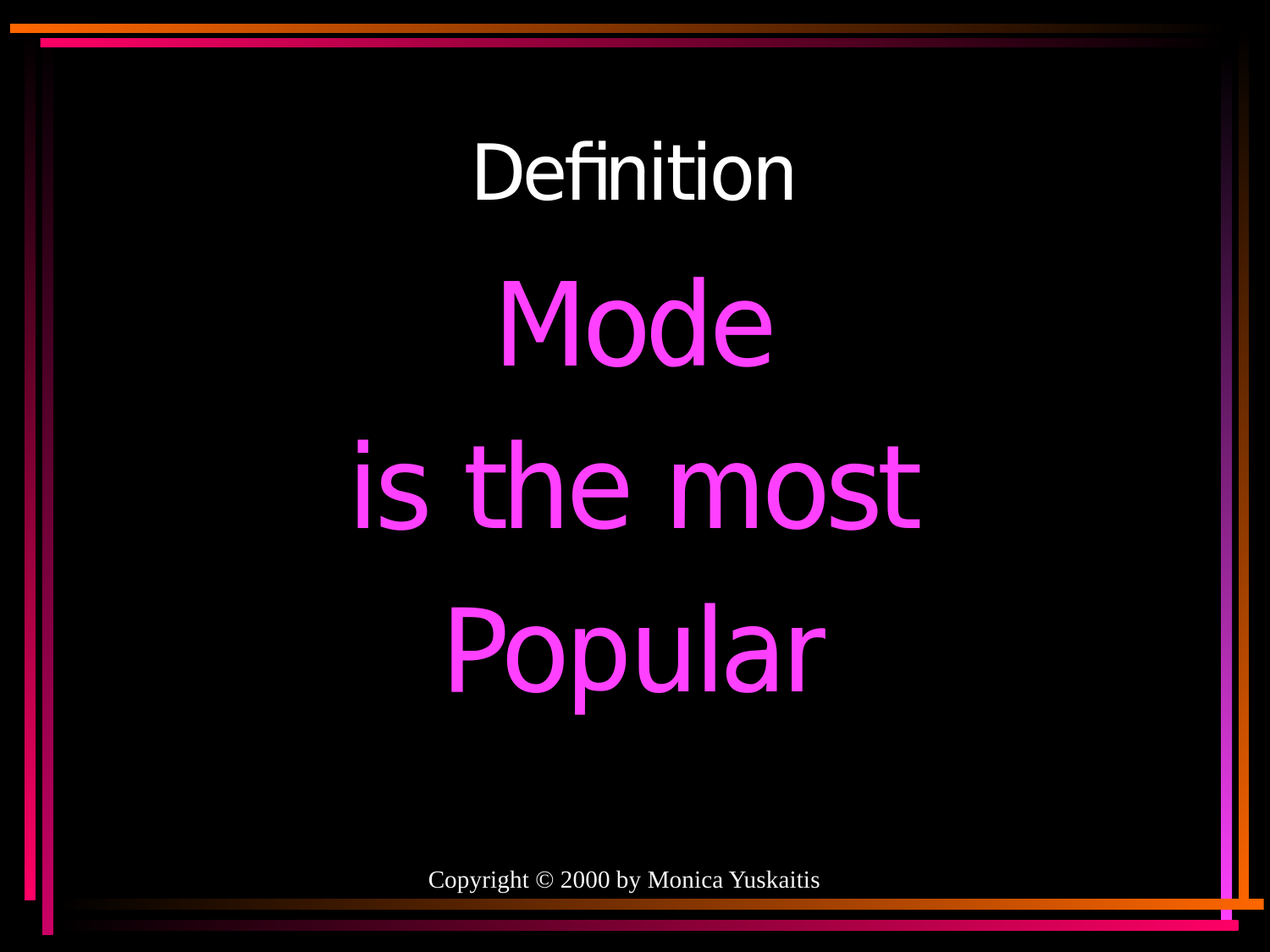

# Definition
Mode
is the most
Popular
Copyright © 2000 by Monica Yuskaitis